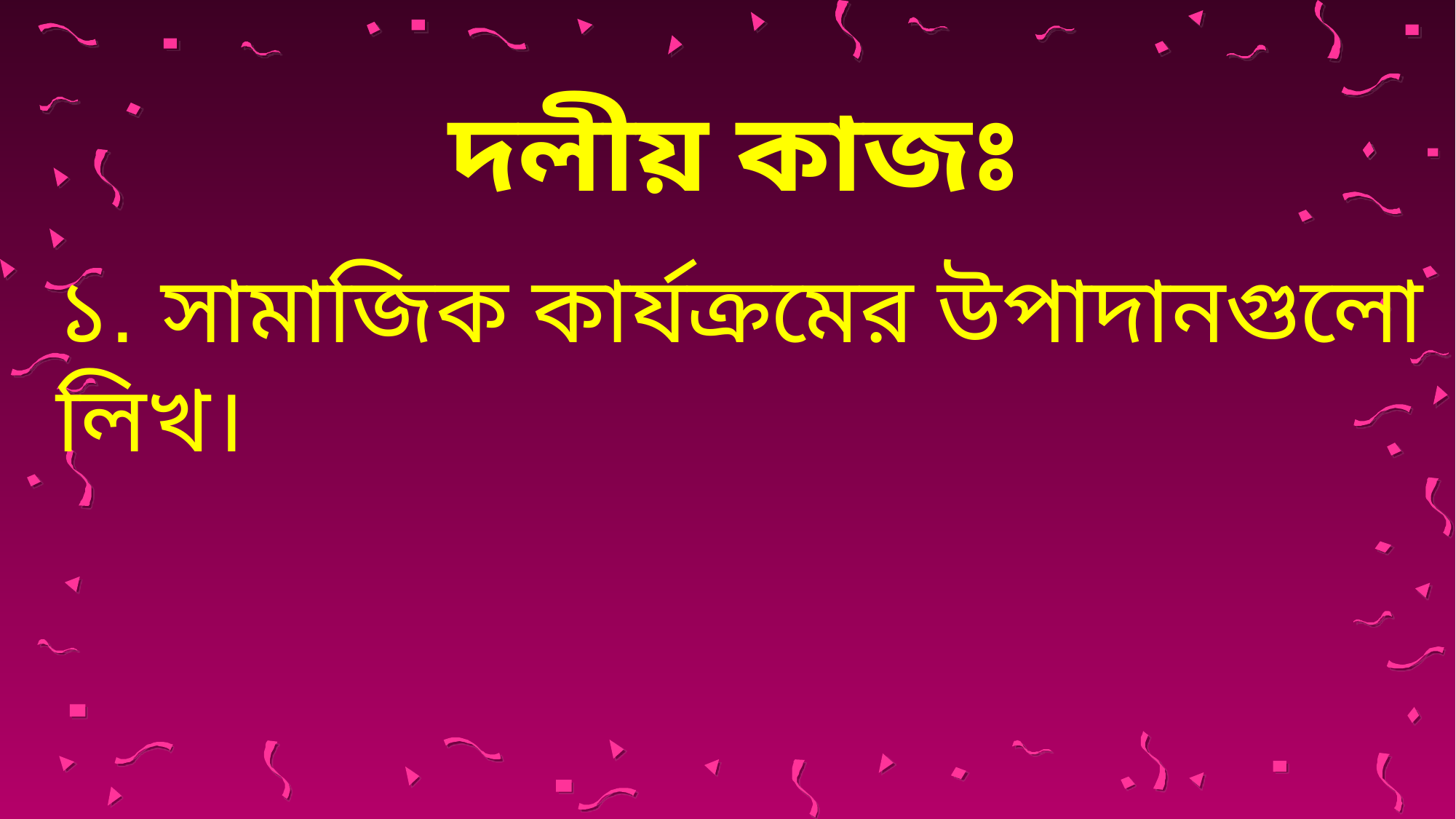

# দলীয় কাজঃ
১. সামাজিক কার্যক্রমের উপাদানগুলো লিখ।